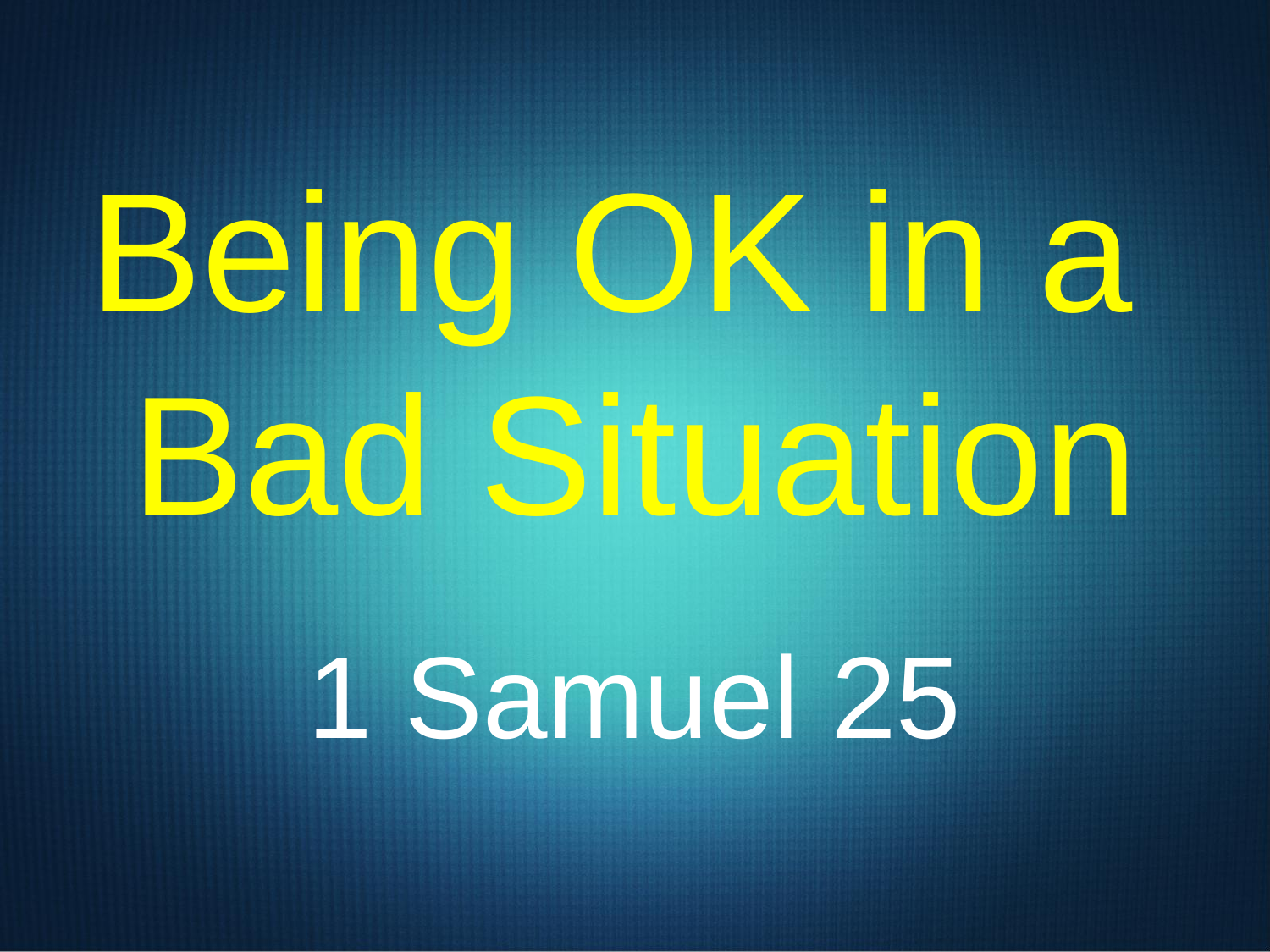

Being OK in a
Bad Situation
1 Samuel 25